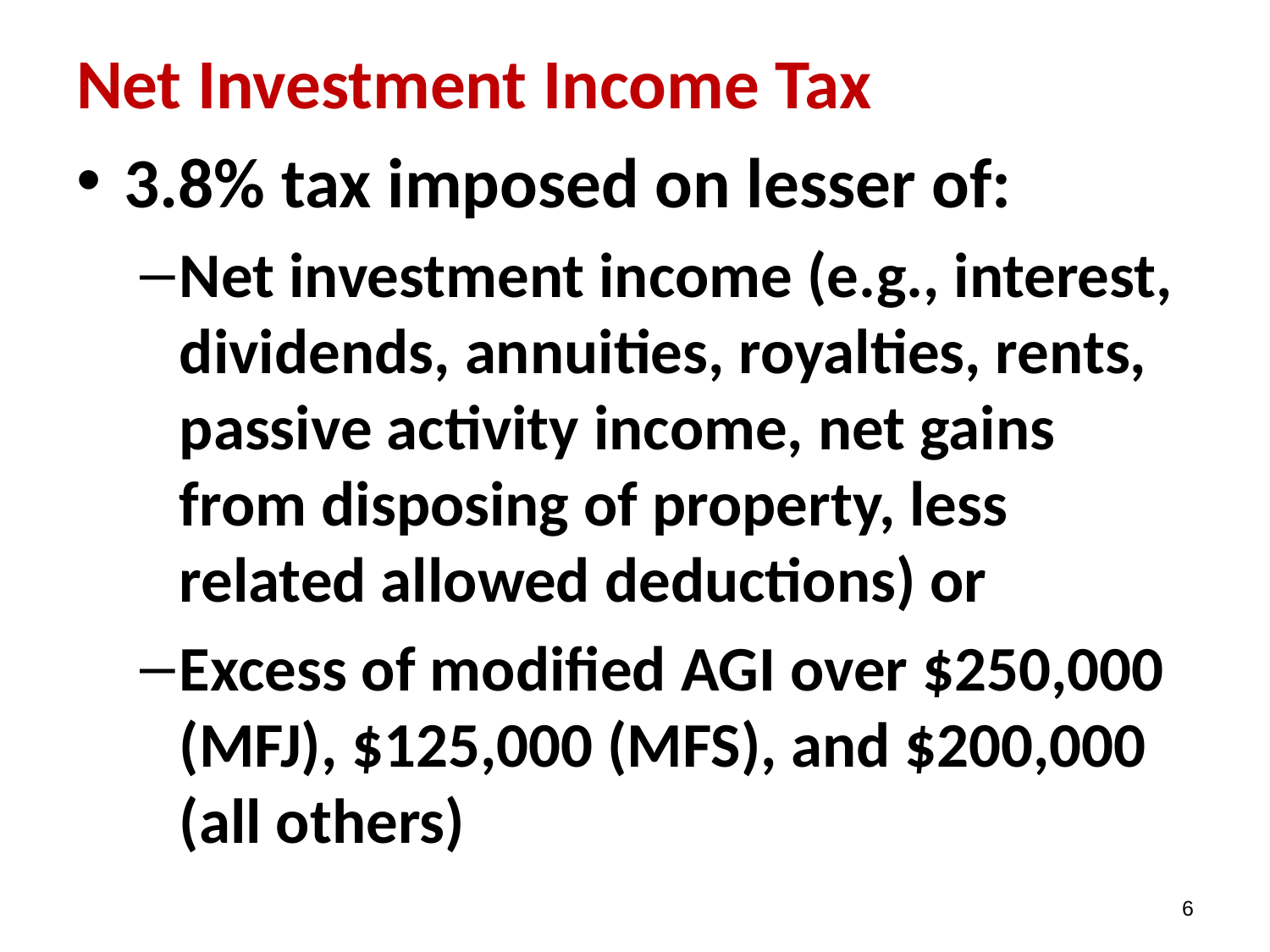

Net Investment Income Tax
3.8% tax imposed on lesser of:
Net investment income (e.g., interest, dividends, annuities, royalties, rents, passive activity income, net gains from disposing of property, less related allowed deductions) or
Excess of modified AGI over $250,000 (MFJ), $125,000 (MFS), and $200,000 (all others)
6